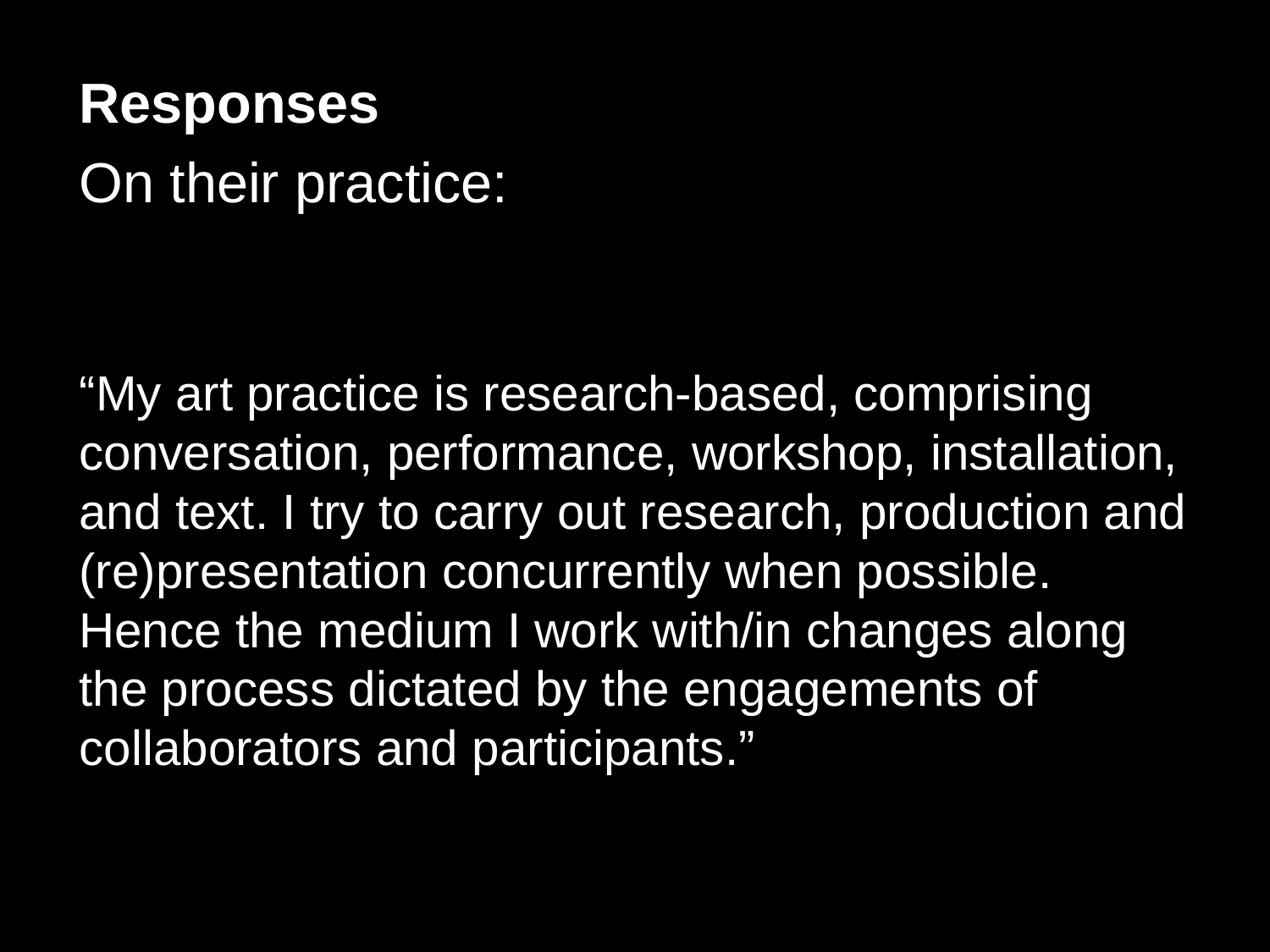

Responses
On their practice:

“My art practice is research-based, comprising conversation, performance, workshop, installation, and text. I try to carry out research, production and (re)presentation concurrently when possible. Hence the medium I work with/in changes along the process dictated by the engagements of collaborators and participants.”